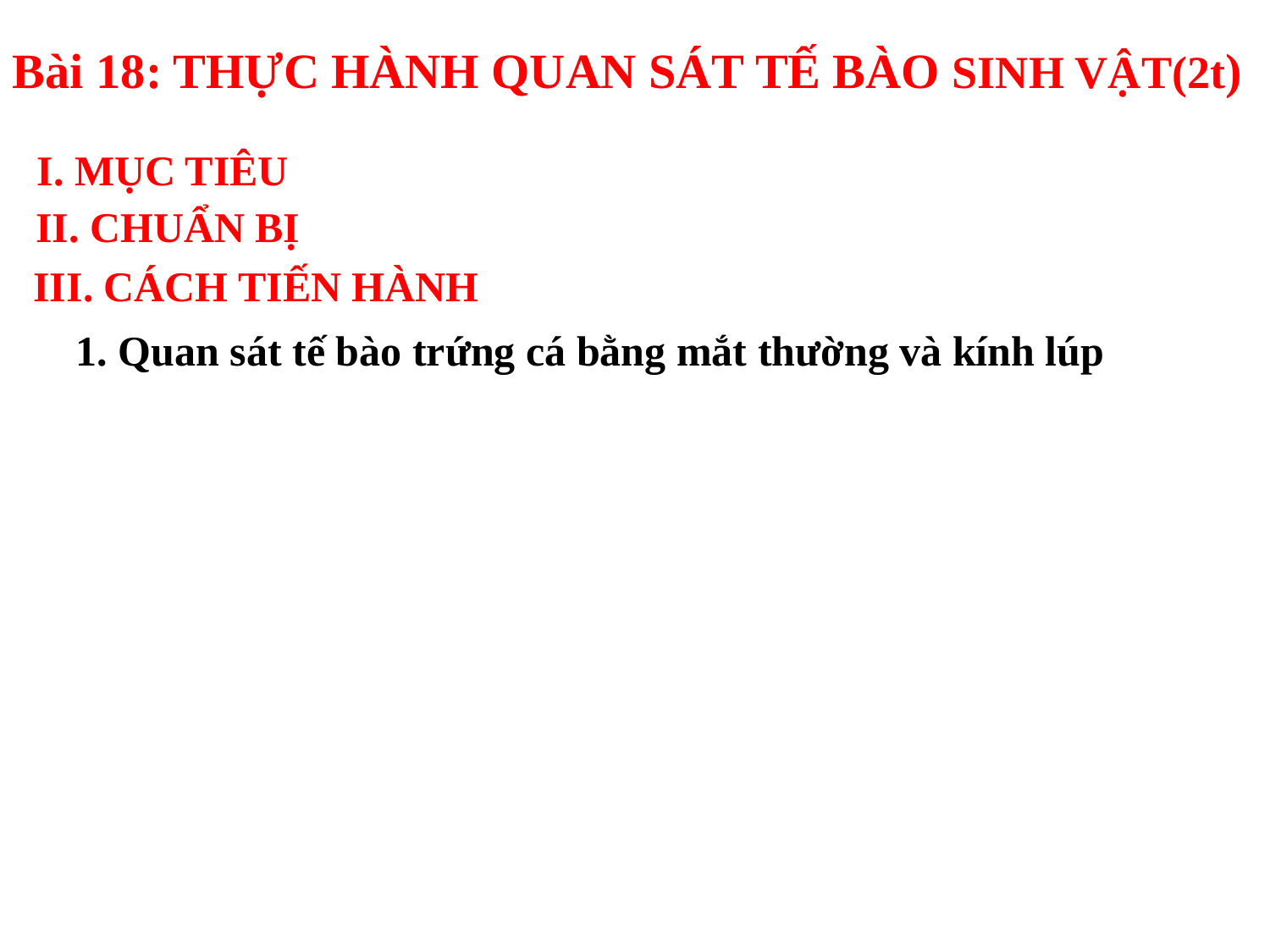

Bài 18: THỰC HÀNH QUAN SÁT TẾ BÀO SINH VẬT(2t)
I. MỤC TIÊU
II. CHUẨN BỊ
III. CÁCH TIẾN HÀNH
1. Quan sát tế bào trứng cá bằng mắt thường và kính lúp